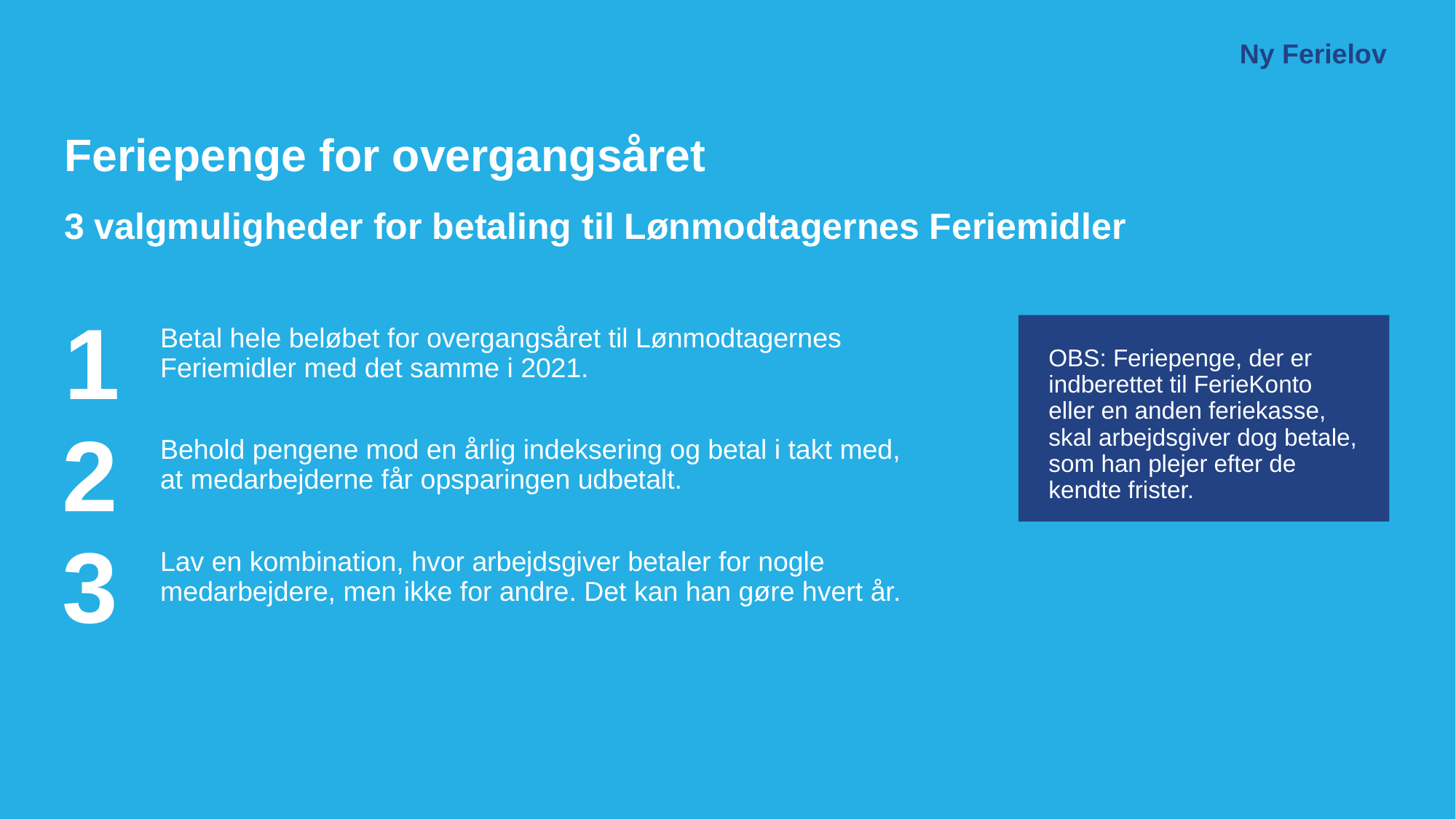

Ny Ferielov
# Feriepenge for overgangsåret
3 valgmuligheder for betaling til Lønmodtagernes Feriemidler
1
OBS: Feriepenge, der er indberettet til FerieKonto eller en anden feriekasse, skal arbejdsgiver dog betale, som han plejer efter de kendte frister.
Betal hele beløbet for overgangsåret til Lønmodtagernes Feriemidler med det samme i 2021.
2
Behold pengene mod en årlig indeksering og betal i takt med, at medarbejderne får opsparingen udbetalt.
3
Lav en kombination, hvor arbejdsgiver betaler for nogle medarbejdere, men ikke for andre. Det kan han gøre hvert år.
19